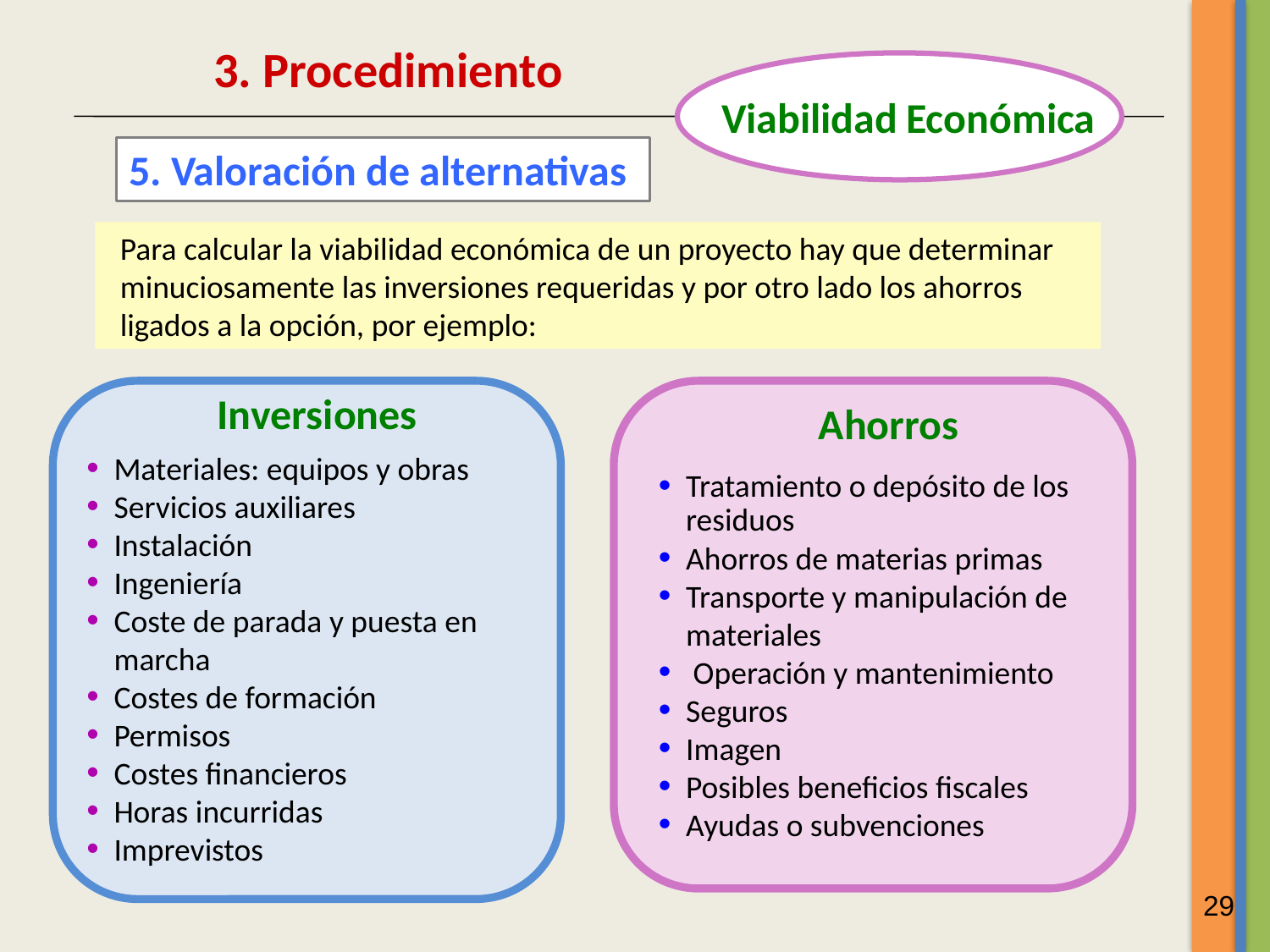

3. Procedimiento

Viabilidad Económica

5. Valoración de alternativas
Para calcular la viabilidad económica de un proyecto hay que determinar minuciosamente las inversiones requeridas y por otro lado los ahorros ligados a la opción, por ejemplo:

Inversiones
Materiales: equipos y obras
Servicios auxiliares
Instalación
Ingeniería
Coste de parada y puesta en marcha
Costes de formación
Permisos
Costes financieros
Horas incurridas
Imprevistos

Ahorros
Tratamiento o depósito de los residuos
Ahorros de materias primas
Transporte y manipulación de materiales
 Operación y mantenimiento
Seguros
Imagen
Posibles beneficios fiscales
Ayudas o subvenciones
29